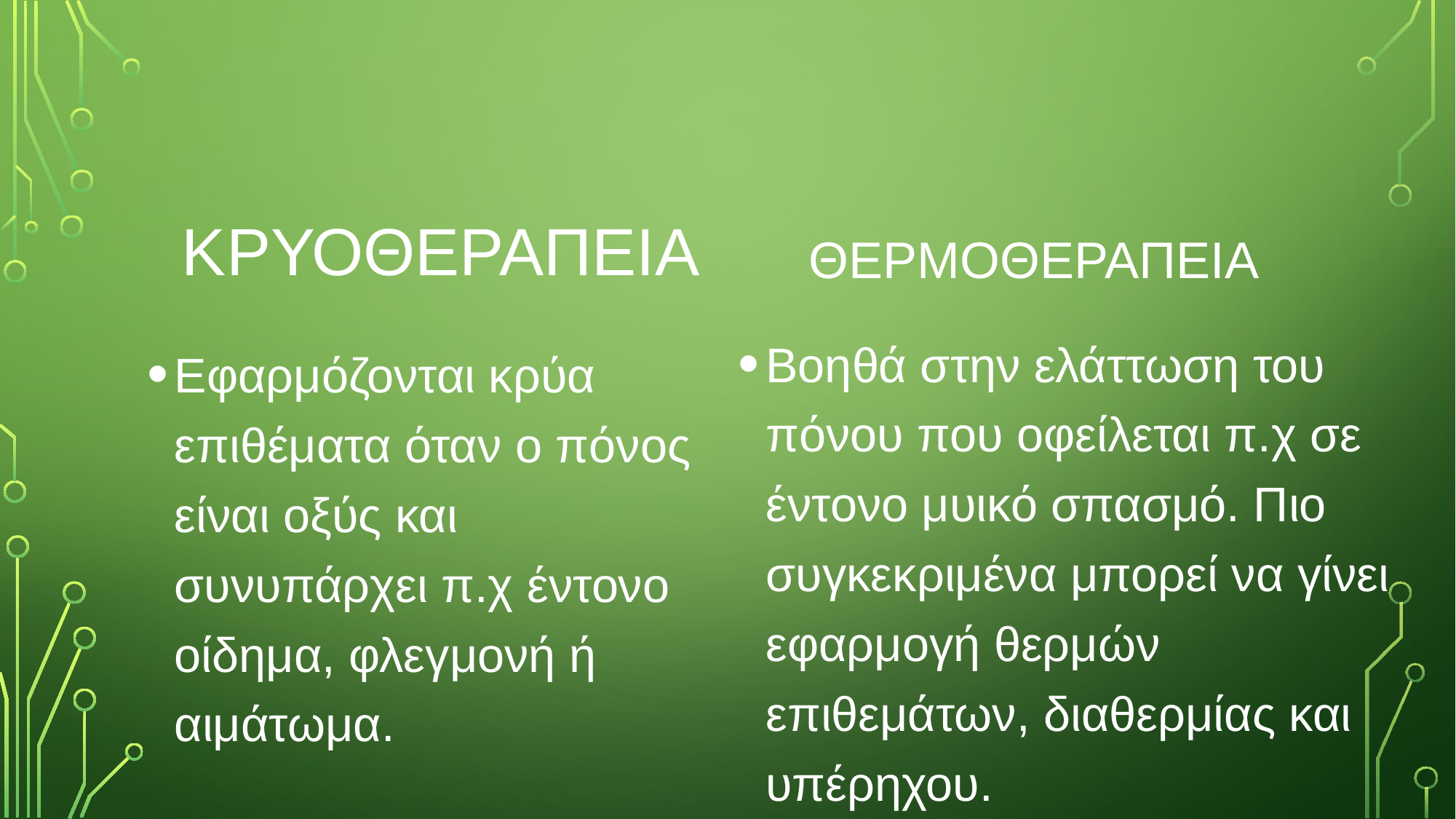

κρυοθεραπεια
θερμοθεραπεια
Βοηθά στην ελάττωση του πόνου που οφείλεται π.χ σε έντονο μυικό σπασμό. Πιο συγκεκριμένα μπορεί να γίνει εφαρμογή θερμών επιθεμάτων, διαθερμίας και υπέρηχου.
Εφαρμόζονται κρύα επιθέματα όταν ο πόνος είναι οξύς και συνυπάρχει π.χ έντονο οίδημα, φλεγμονή ή αιμάτωμα.